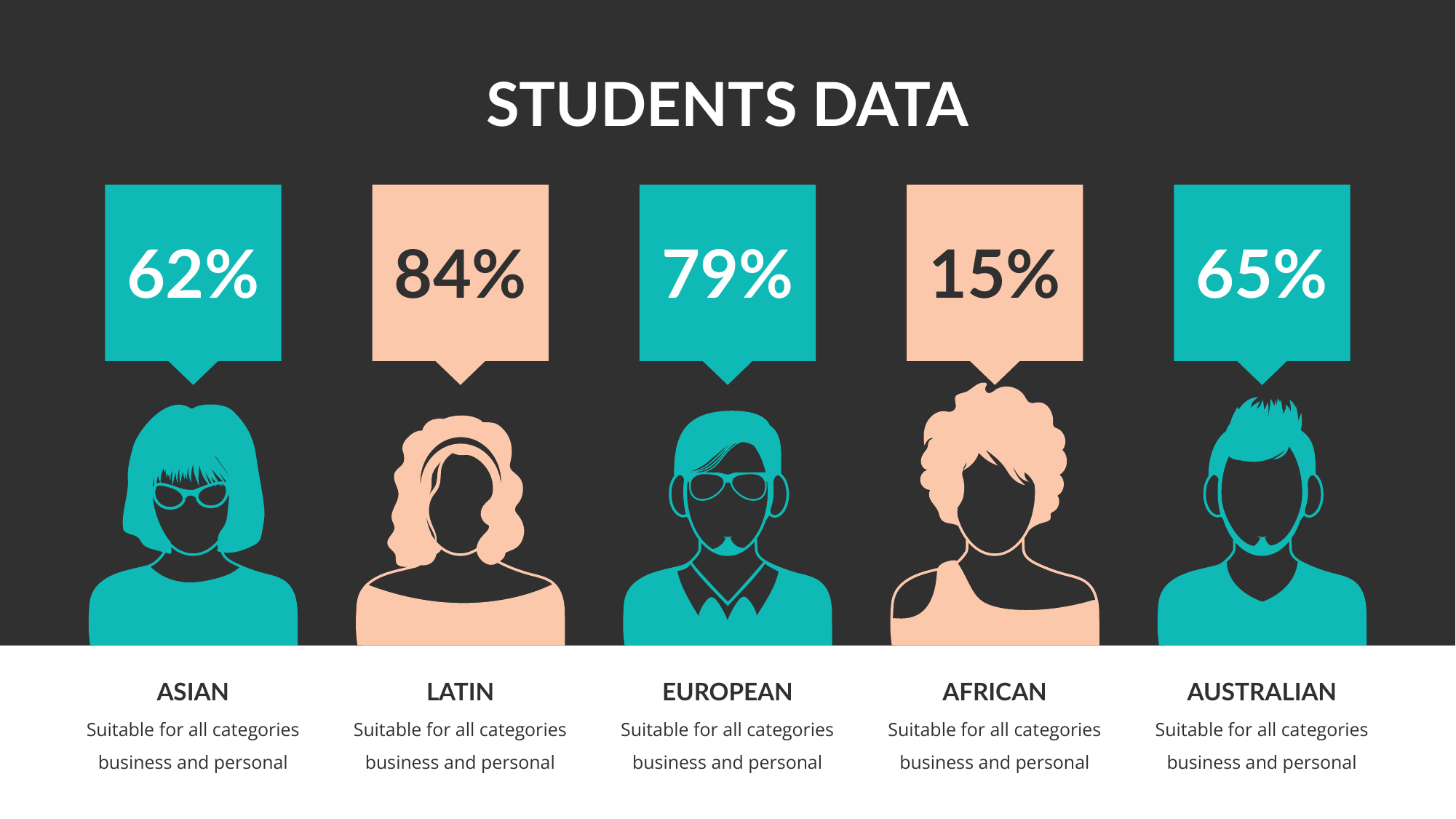

# STUDENTS DATA

62%
84%
79%
15%
65%

ASIAN
LATIN
EUROPEAN
AFRICAN
AUSTRALIAN
Suitable for all categories business and personal
Suitable for all categories business and personal
Suitable for all categories business and personal
Suitable for all categories business and personal
Suitable for all categories business and personal